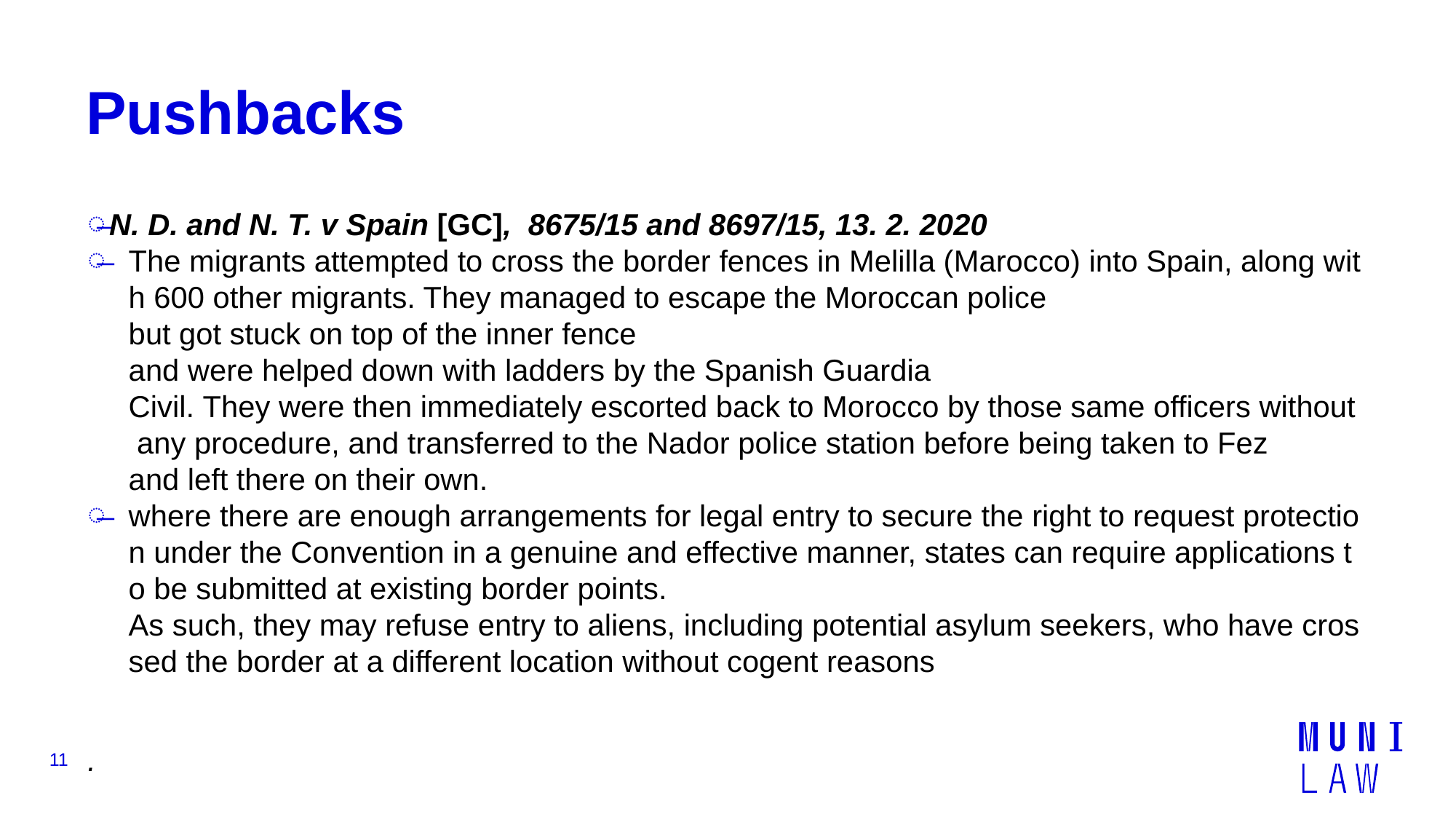

# Pushbacks
N. D. and N. T. v Spain [GC],  8675/15 and 8697/15, 13. 2. 2020
The migrants attempted to cross the border fences in Melilla (Marocco) into Spain, along with 600 other migrants. They managed to escape the Moroccan police but got stuck on top of the inner fence and were helped down with ladders by the Spanish Guardia Civil. They were then immediately escorted back to Morocco by those same officers without any procedure, and transferred to the Nador police station before being taken to Fez and left there on their own.
where there are enough arrangements for legal entry to secure the right to request protection under the Convention in a genuine and effective manner, states can require applications to be submitted at existing border points. As such, they may refuse entry to aliens, including potential asylum seekers, who have crossed the border at a different location without cogent reasons

.
11